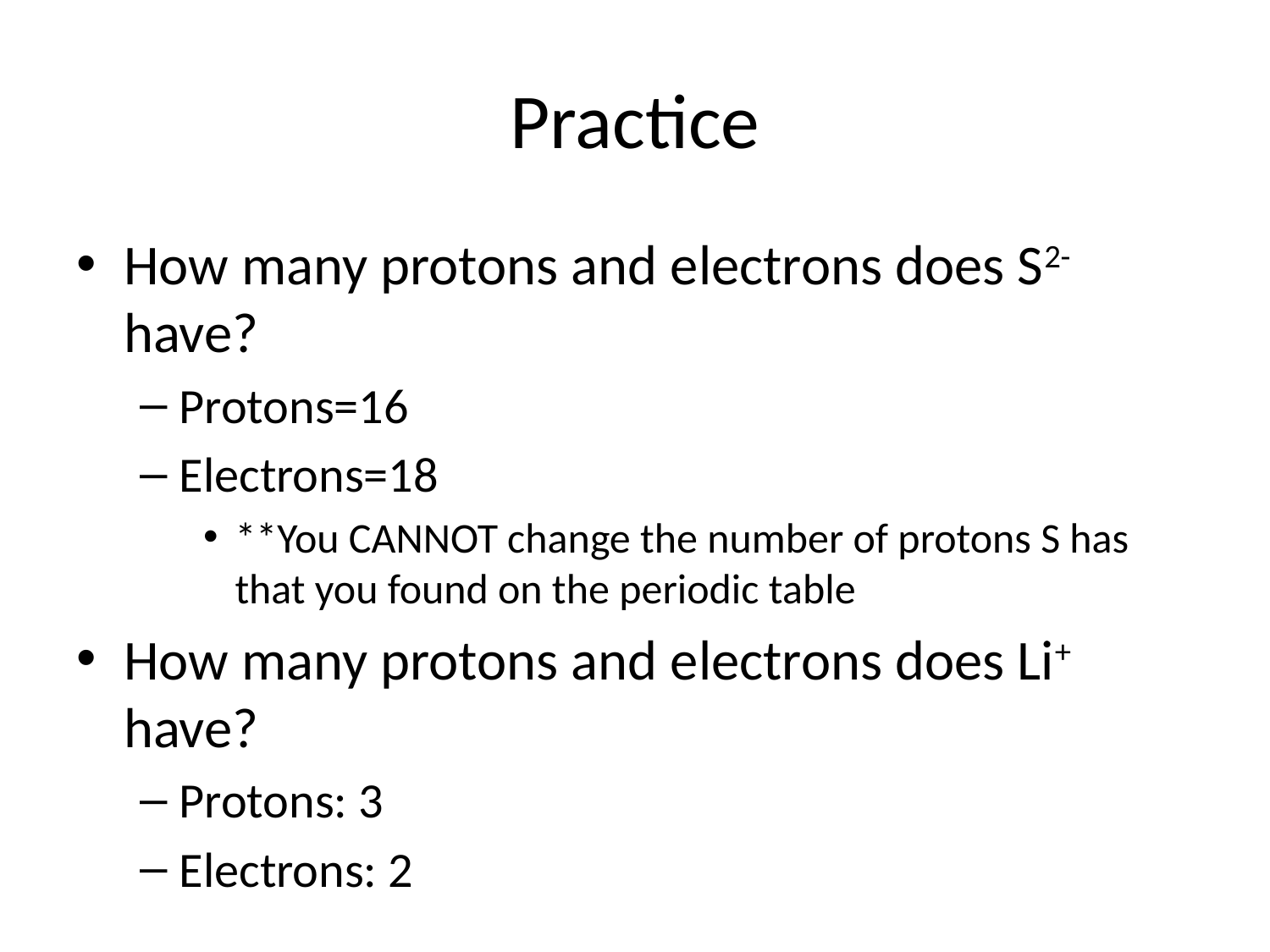

# Practice
How many protons and electrons does S2- have?
Protons=16
Electrons=18
**You CANNOT change the number of protons S has that you found on the periodic table
How many protons and electrons does Li+ have?
Protons: 3
Electrons: 2